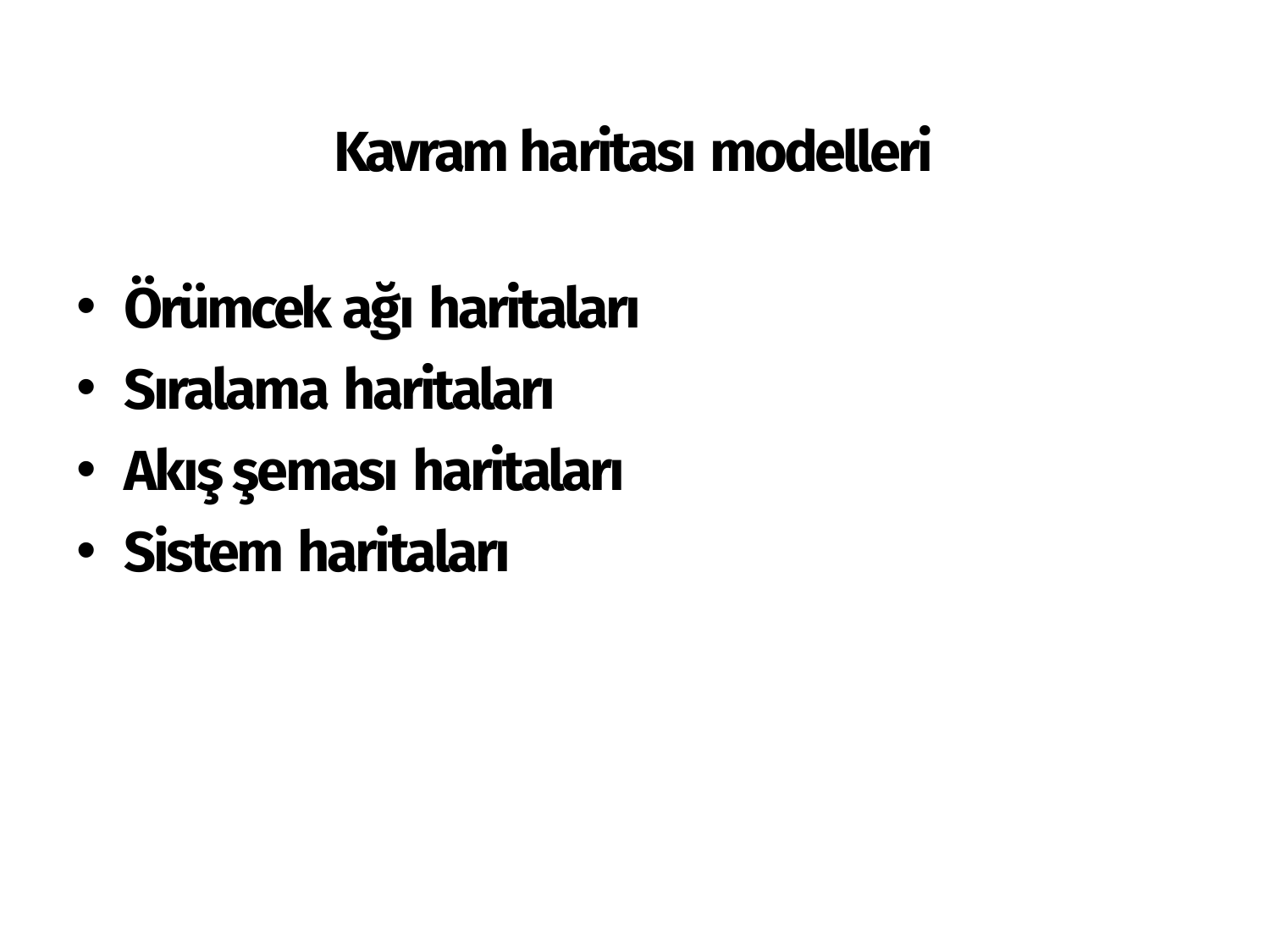

# Kavram haritası modelleri
Örümcek ağı haritaları
Sıralama haritaları
Akış şeması haritaları
Sistem haritaları